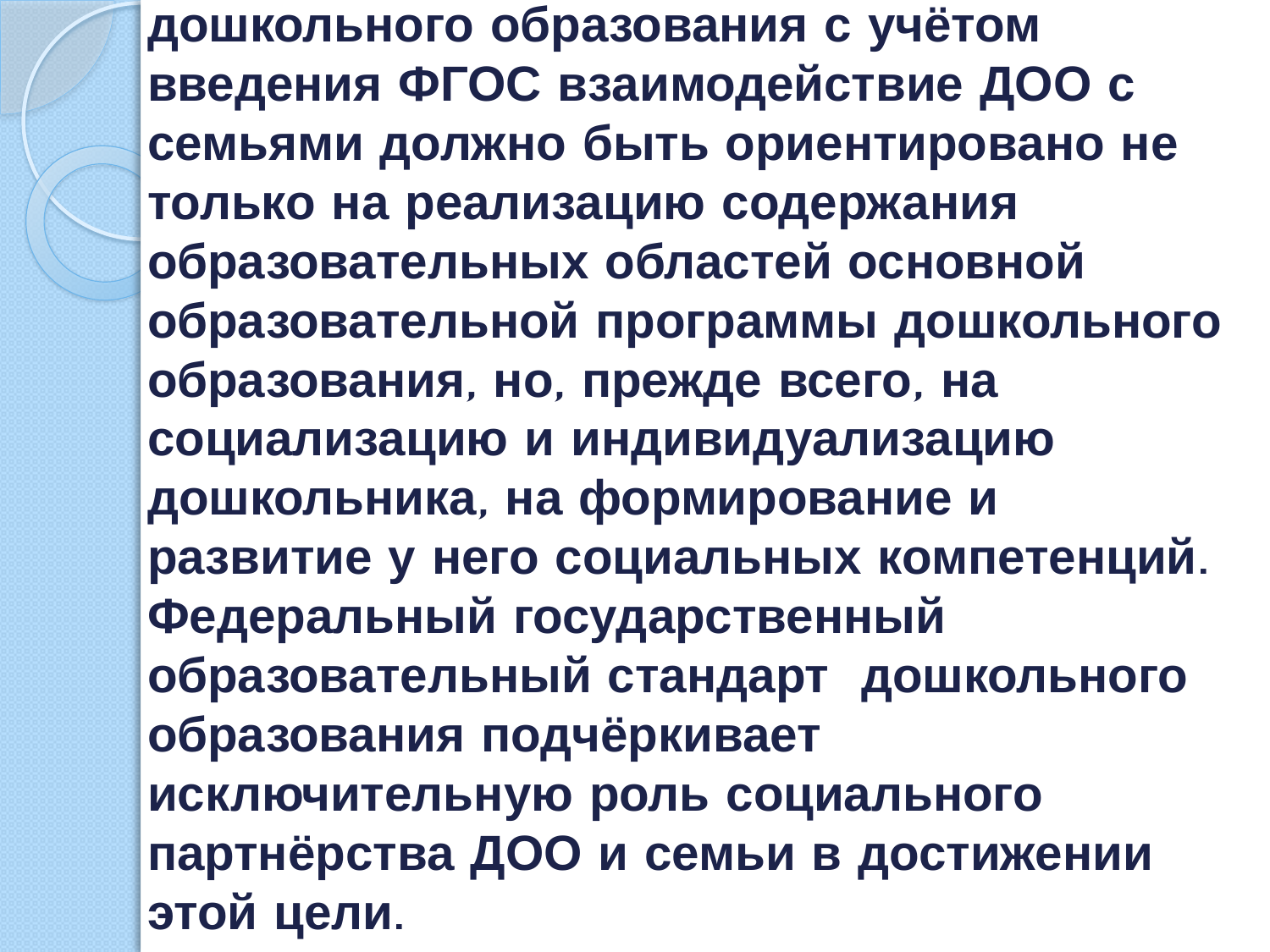

# В связи с изменениями в системе дошкольного образования с учётом введения ФГОС взаимодействие ДОО с семьями должно быть ориентировано не только на реализацию содержания образовательных областей основной образовательной программы дошкольного образования, но, прежде всего, на социализацию и индивидуализацию дошкольника, на формирование и развитие у него социальных компетенций. Федеральный государственный образовательный стандарт  дошкольного образования подчёркивает исключительную роль социального партнёрства ДОО и семьи в достижении этой цели.